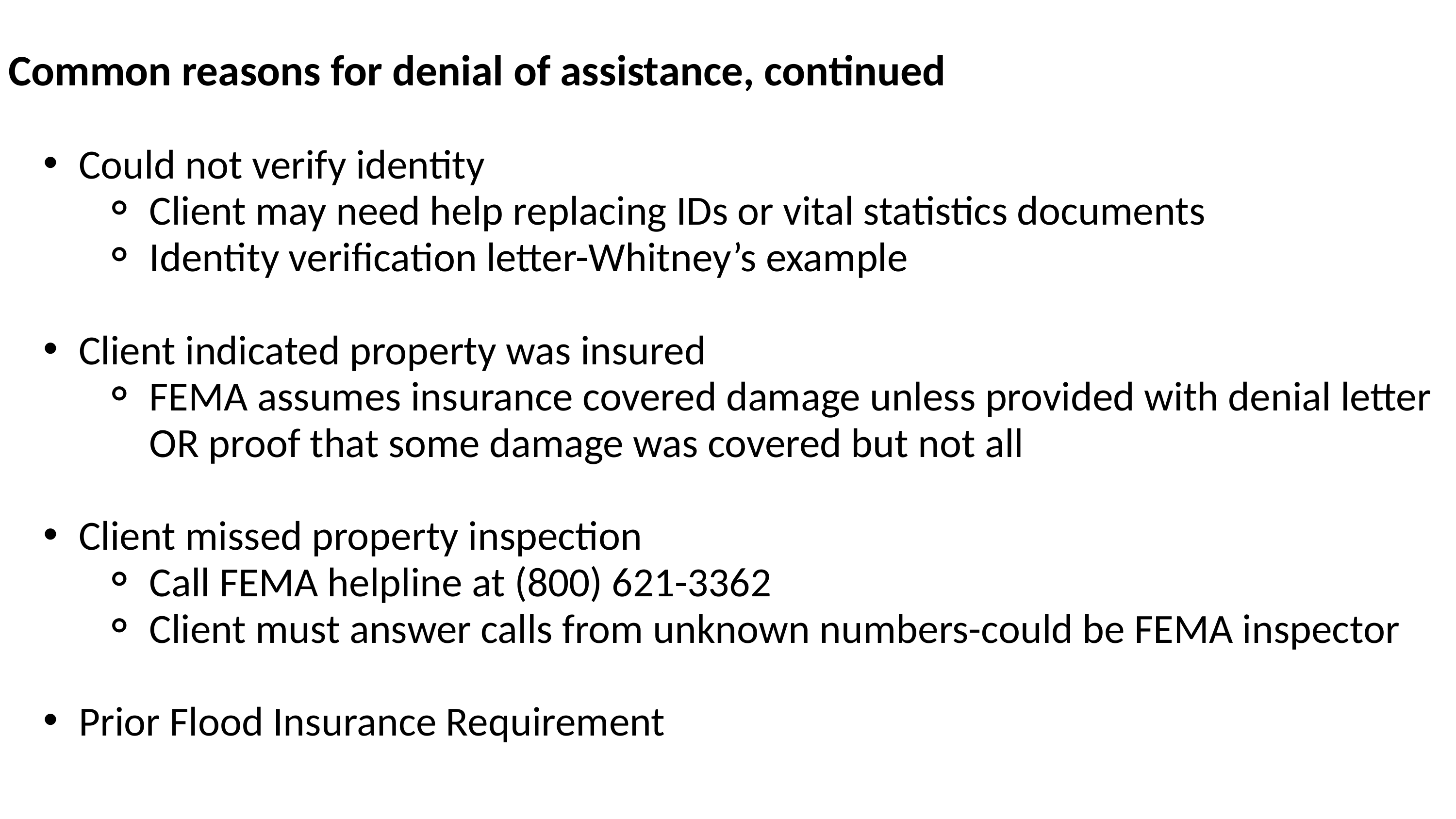

Common reasons for denial of assistance, continued

Could not verify identity
Client may need help replacing IDs or vital statistics documents
Identity verification letter-Whitney’s example

Client indicated property was insured
FEMA assumes insurance covered damage unless provided with denial letter OR proof that some damage was covered but not all

Client missed property inspection
Call FEMA helpline at (800) 621-3362
Client must answer calls from unknown numbers-could be FEMA inspector

Prior Flood Insurance Requirement